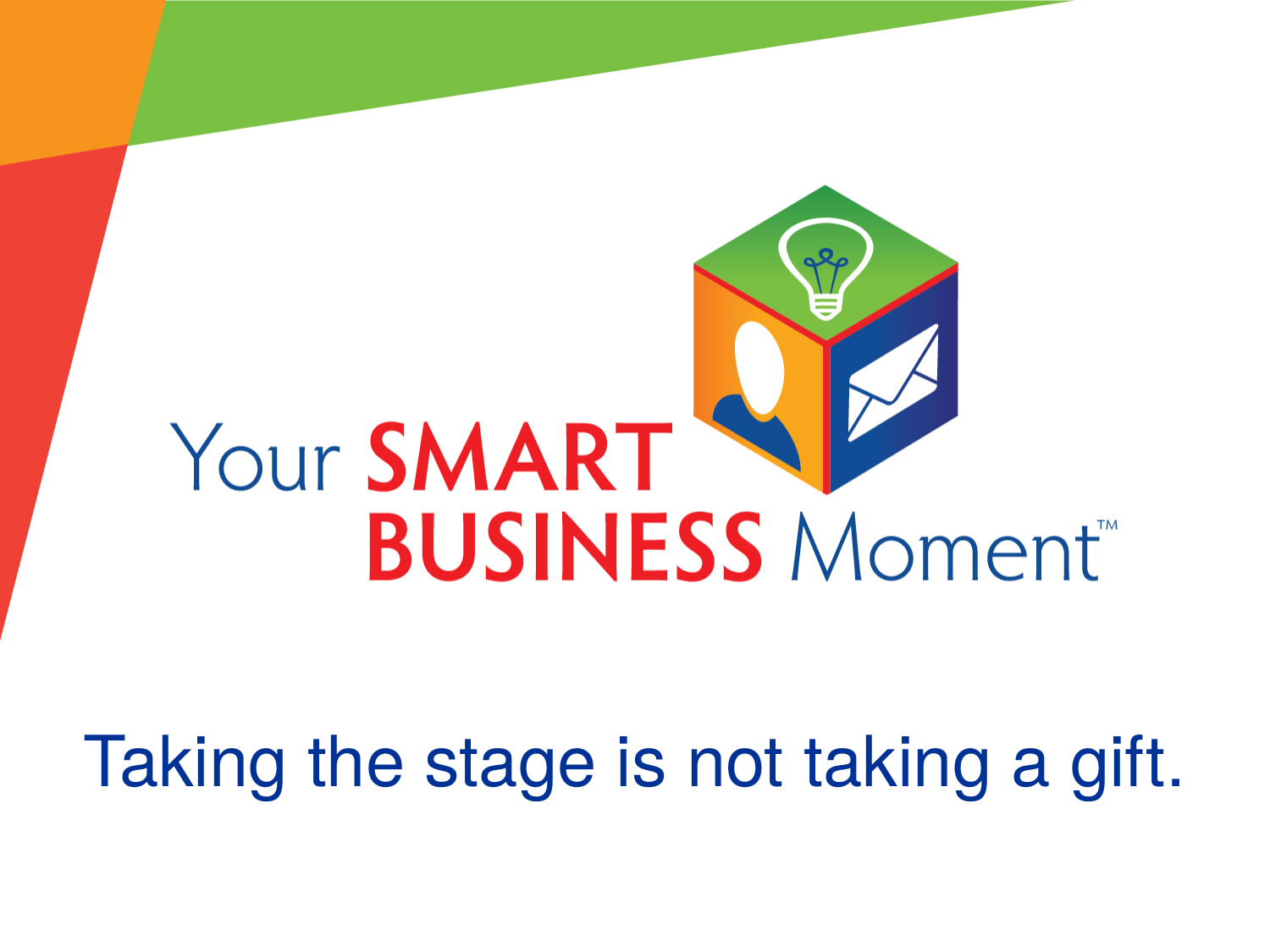

# Taking the stage is not taking a gift.